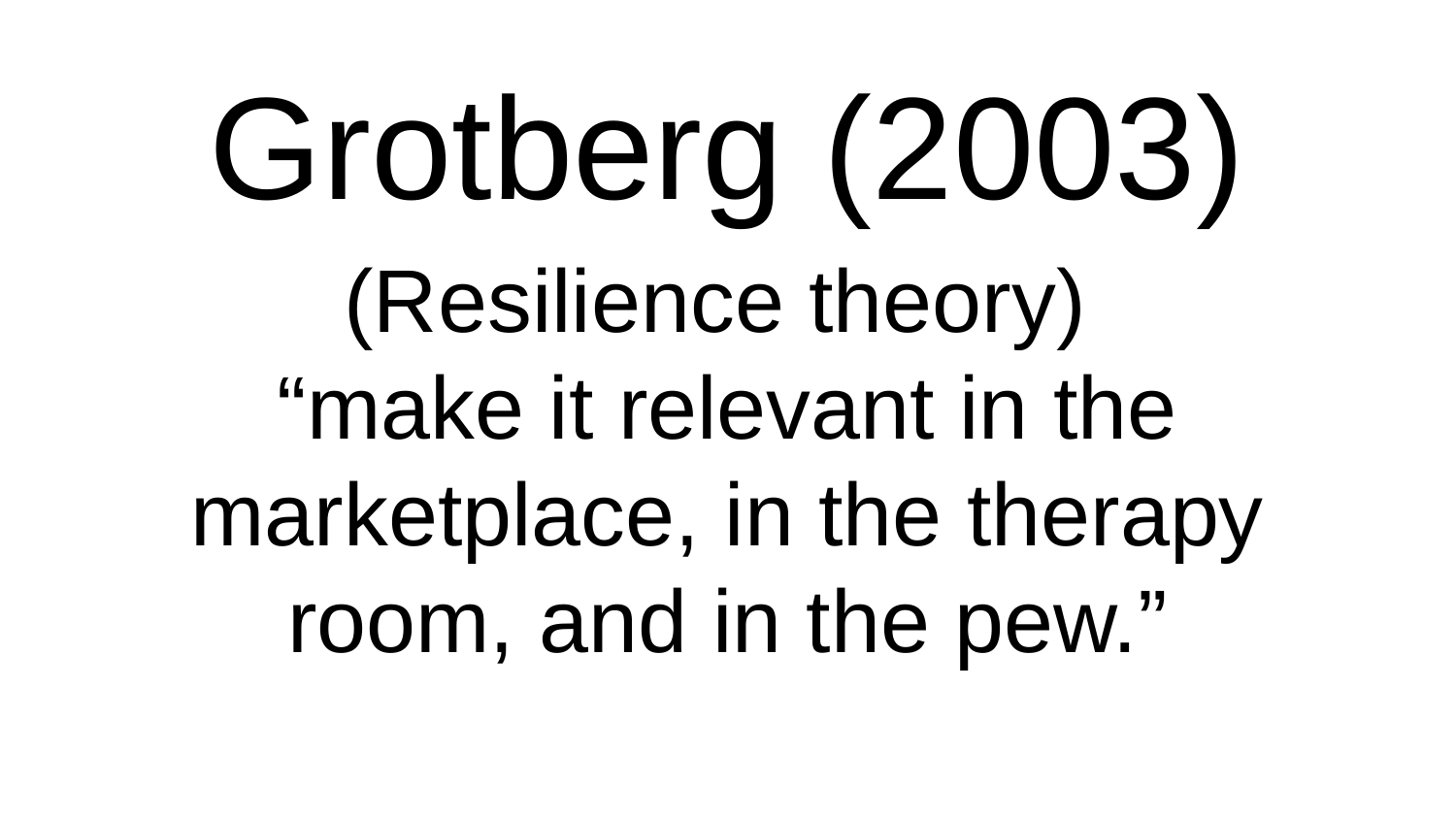

# Grotberg (2003)
(Resilience theory)
“make it relevant in the marketplace, in the therapy room, and in the pew.”